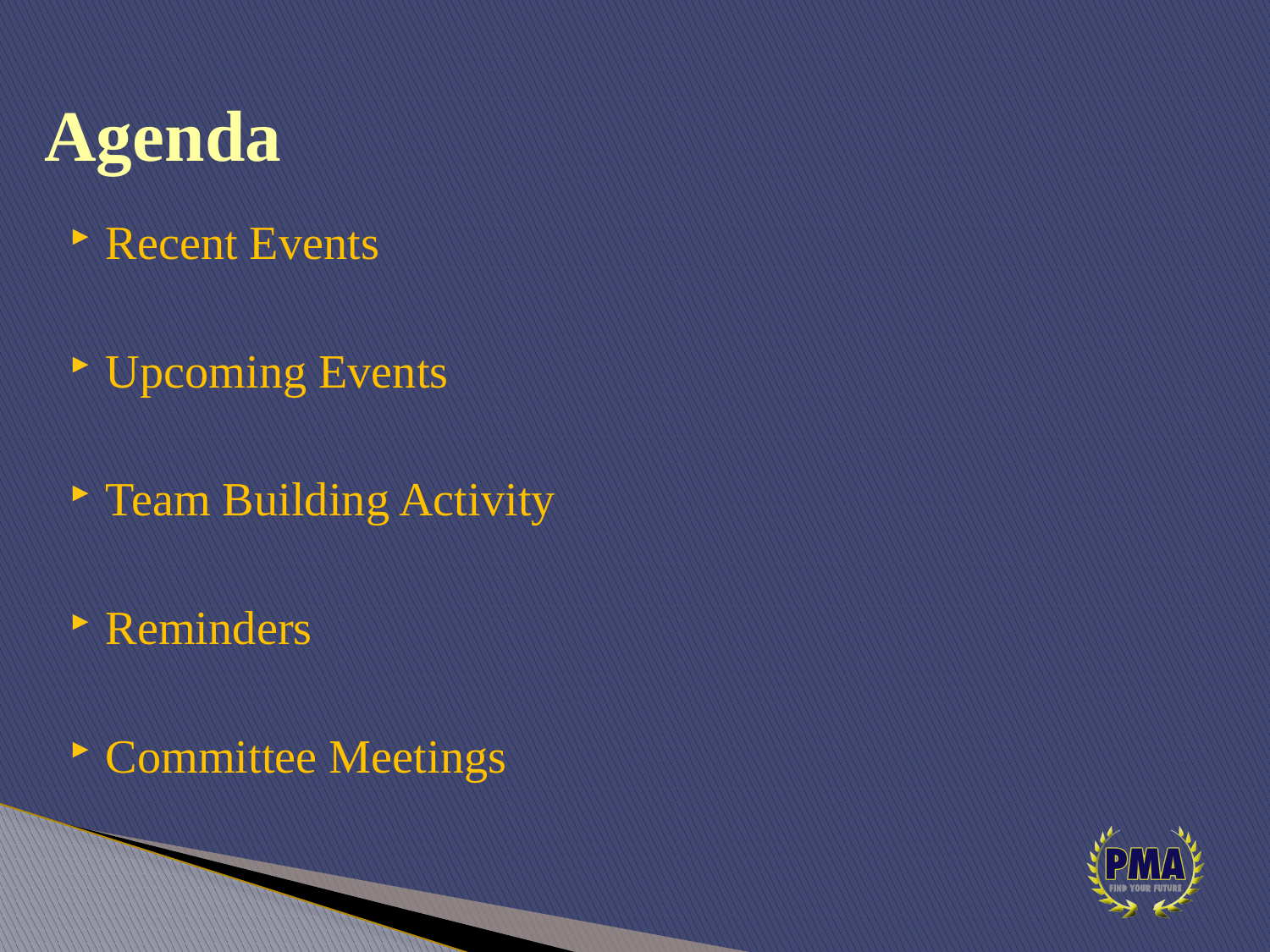

Agenda
Recent Events

Upcoming Events

Team Building Activity

Reminders

Committee Meetings